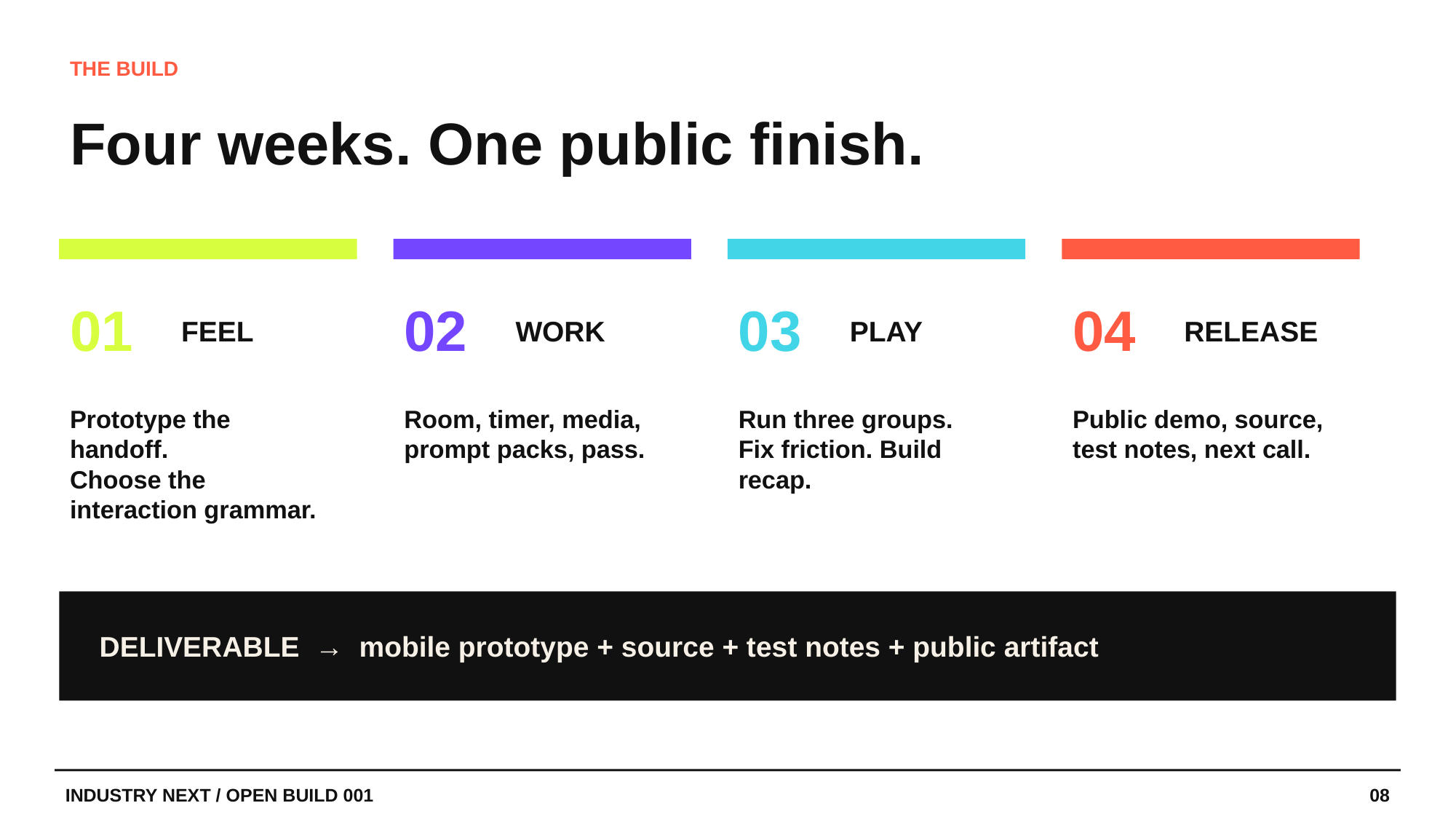

THE BUILD
Four weeks. One public finish.

01
02
03
04
FEEL
WORK
PLAY
RELEASE
Prototype the handoff.
Choose the interaction grammar.
Room, timer, media,
prompt packs, pass.
Run three groups.
Fix friction. Build recap.
Public demo, source,
test notes, next call.

DELIVERABLE  →  mobile prototype + source + test notes + public artifact

INDUSTRY NEXT / OPEN BUILD 001
08